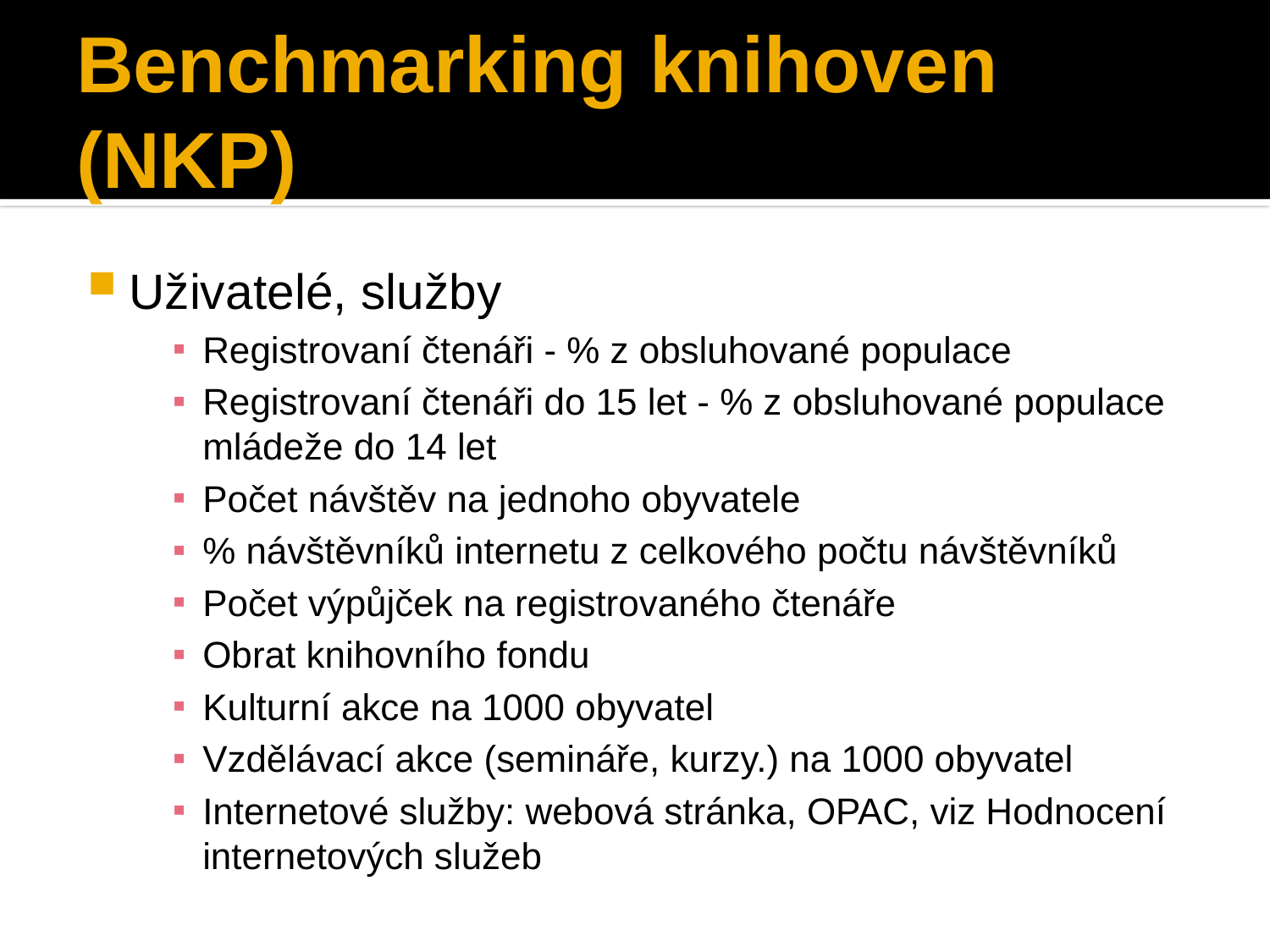

# Benchmarking knihoven (NKP)
Uživatelé, služby
Registrovaní čtenáři - % z obsluhované populace
Registrovaní čtenáři do 15 let - % z obsluhované populace mládeže do 14 let
Počet návštěv na jednoho obyvatele
% návštěvníků internetu z celkového počtu návštěvníků
Počet výpůjček na registrovaného čtenáře
Obrat knihovního fondu
Kulturní akce na 1000 obyvatel
Vzdělávací akce (semináře, kurzy.) na 1000 obyvatel
Internetové služby: webová stránka, OPAC, viz Hodnocení internetových služeb